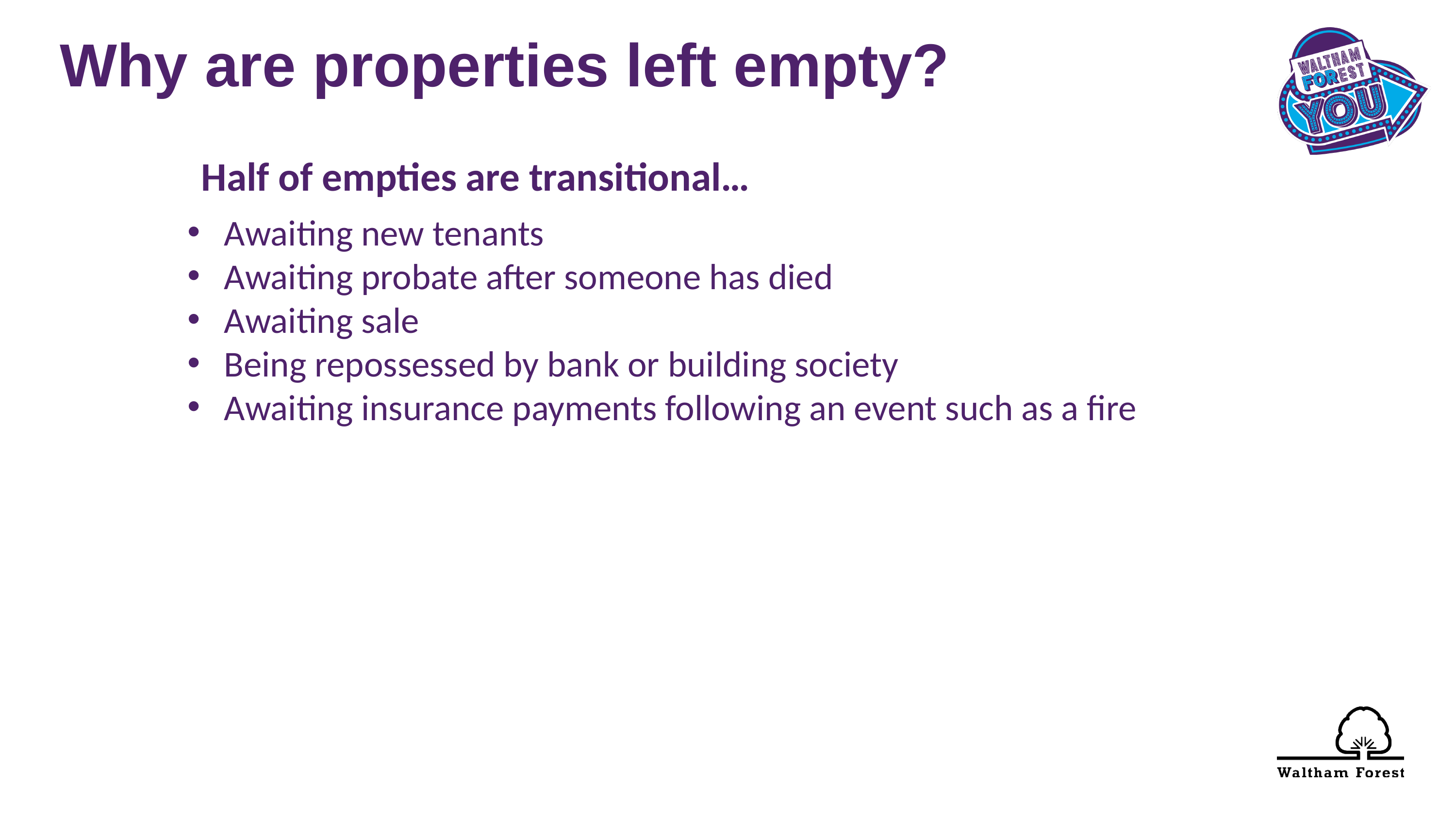

Why are properties left empty?
Half of empties are transitional…

Awaiting new tenants
Awaiting probate after someone has died
Awaiting sale
Being repossessed by bank or building society
Awaiting insurance payments following an event such as a fire